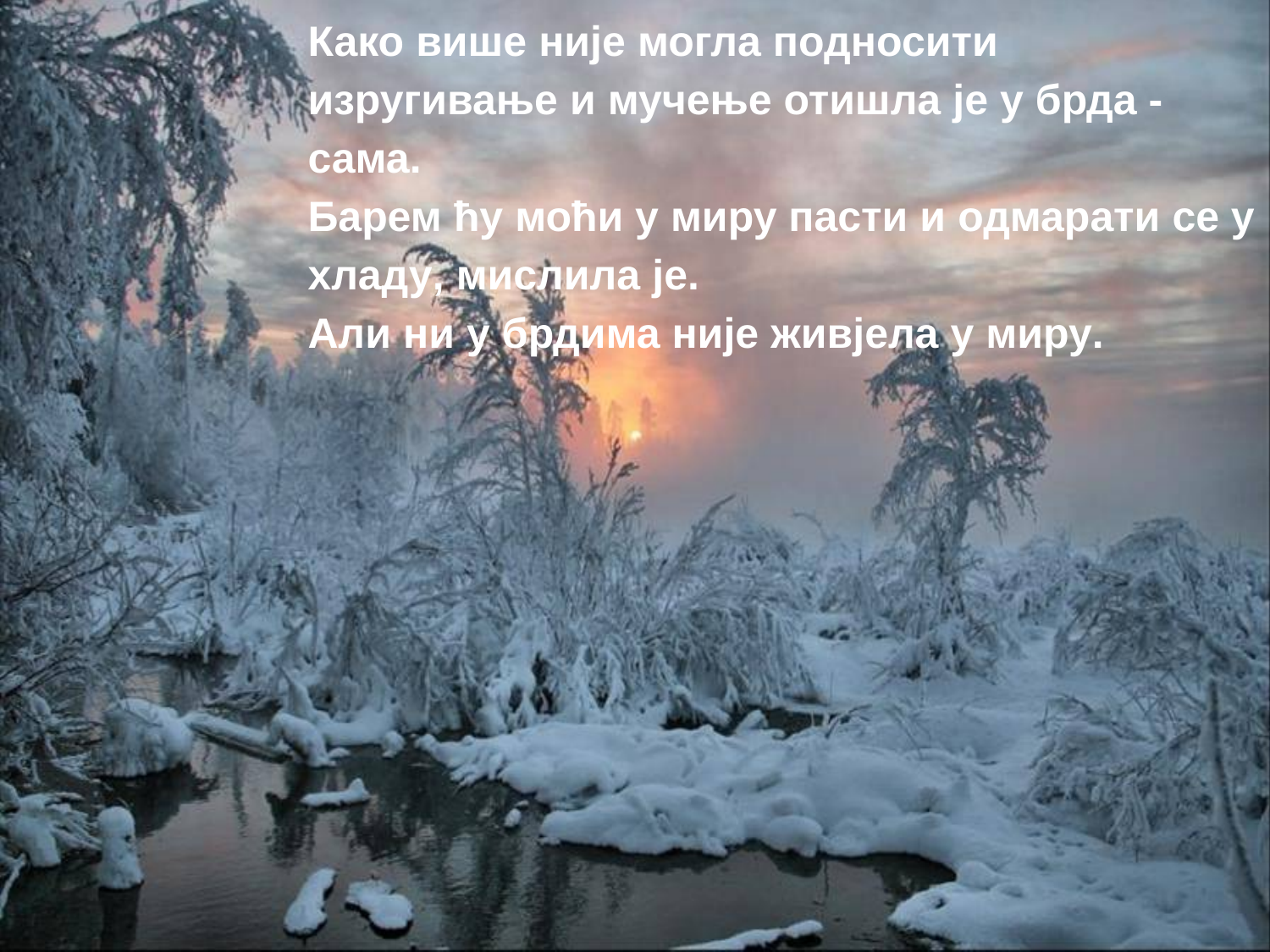

Како више није могла подносити изругивање и мучење отишла је у брда - сама.
Барем ћу моћи у миру пасти и одмарати се у хладу, мислила је.
Али ни у брдима није живјела у миру.